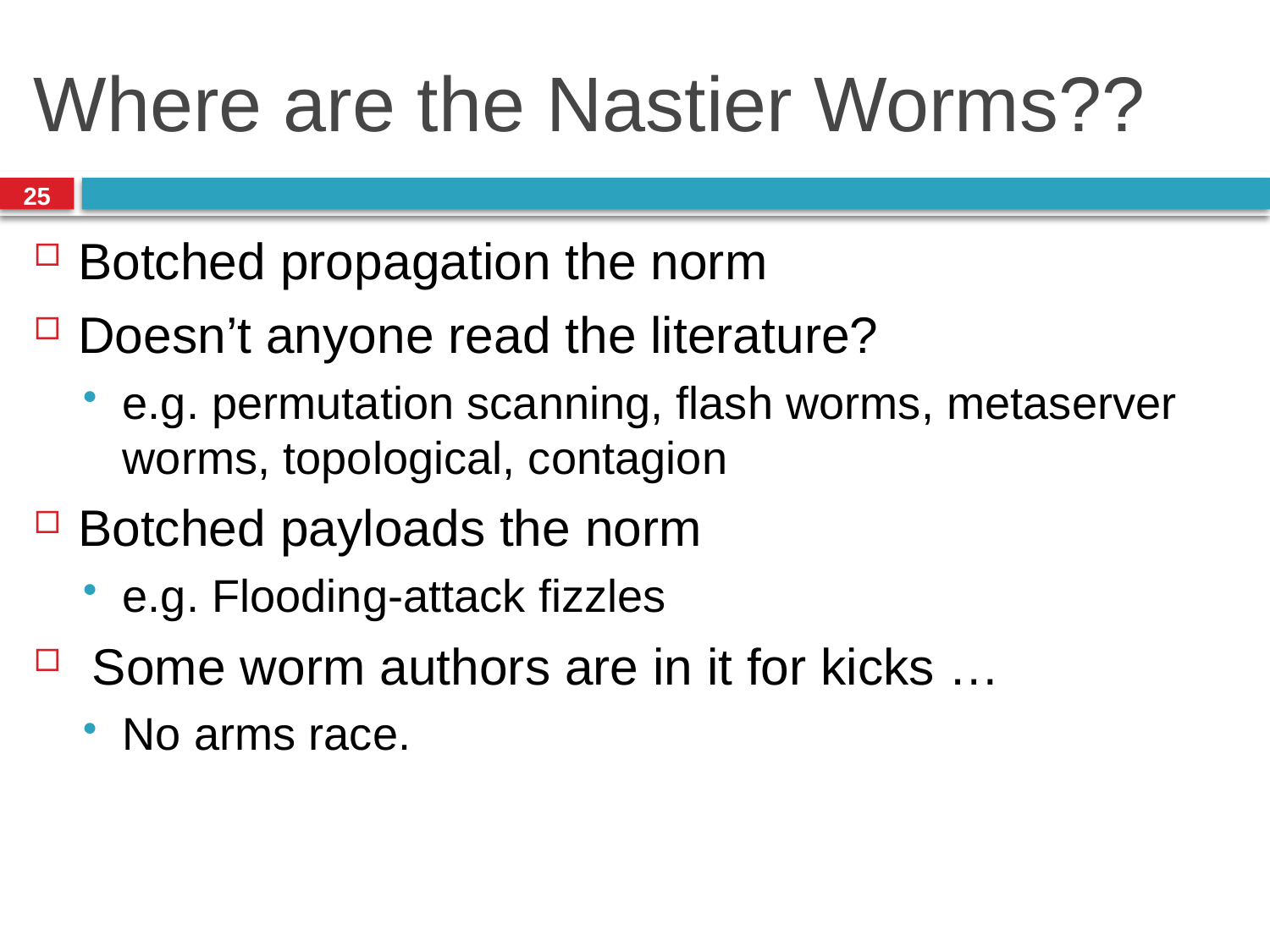

# Where are the Nastier Worms??
25
Botched propagation the norm
Doesn’t anyone read the literature?
e.g. permutation scanning, flash worms, metaserver worms, topological, contagion
Botched payloads the norm
e.g. Flooding-attack fizzles
 Some worm authors are in it for kicks …
No arms race.